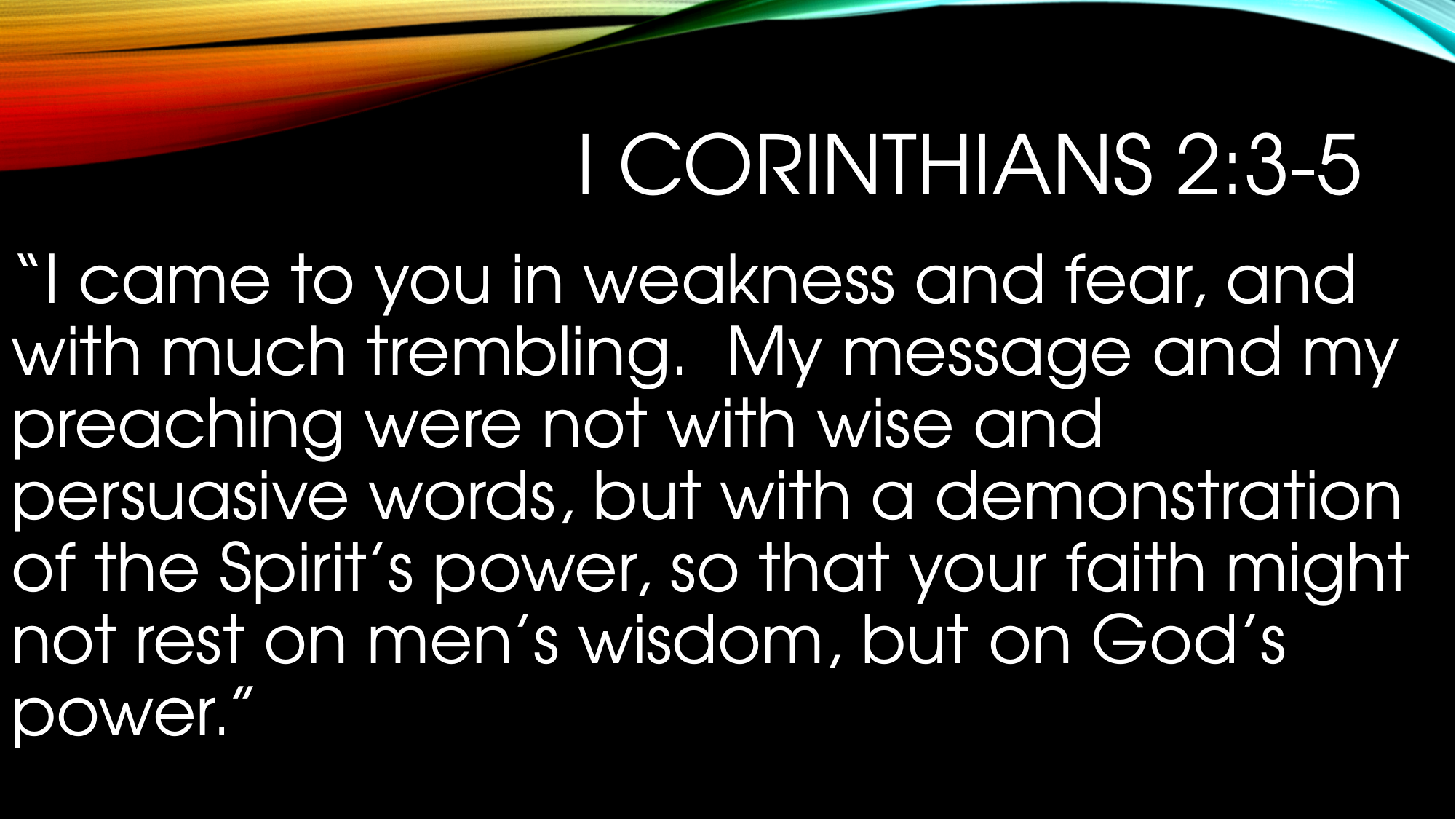

# I CORINTHIANS 2:3-5
“I came to you in weakness and fear, and with much trembling.  My message and my preaching were not with wise and persuasive words, but with a demonstration of the Spirit’s power, so that your faith might not rest on men’s wisdom, but on God’s power.”